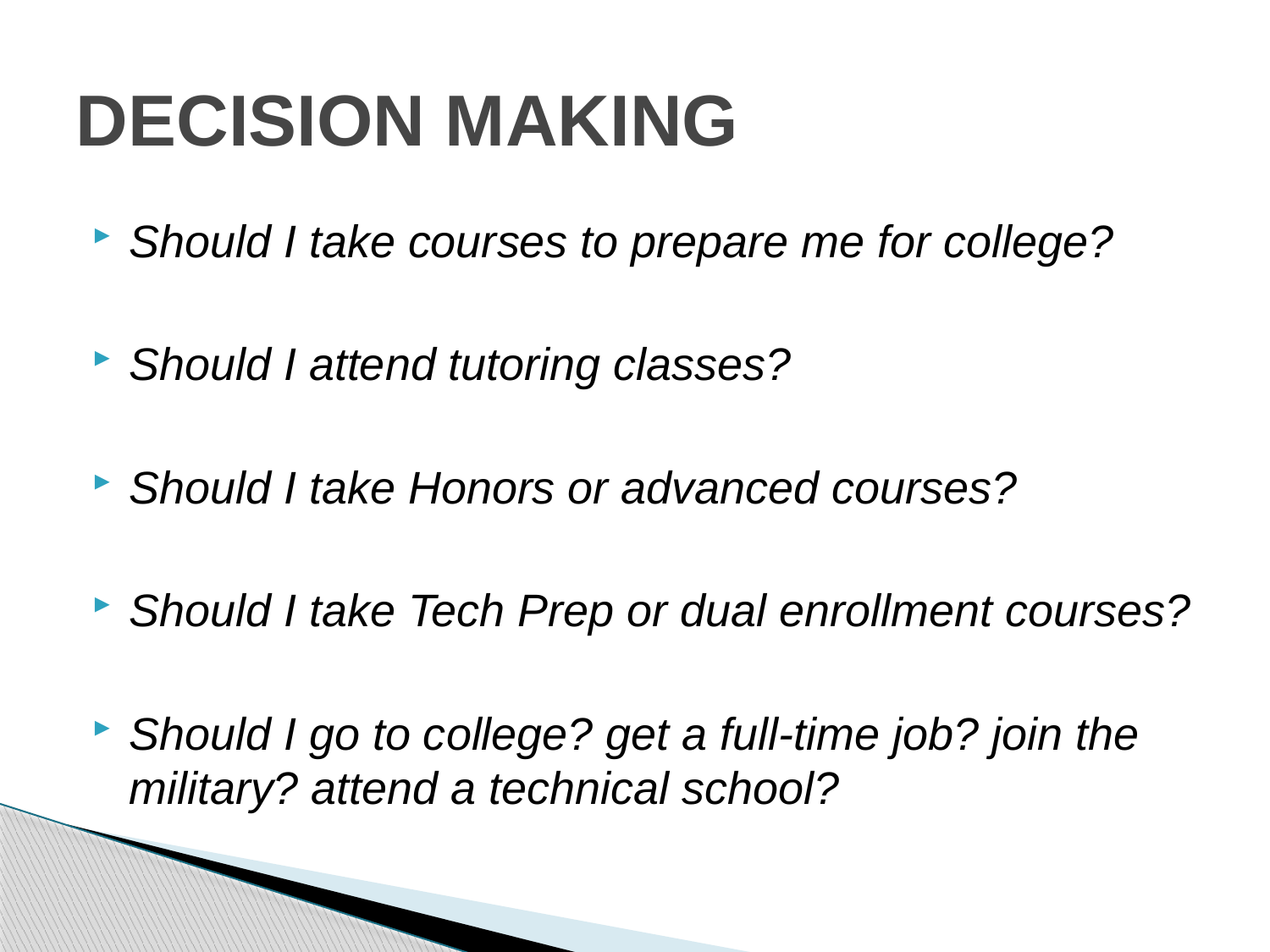

# DECISION MAKING
Should I take courses to prepare me for college?

Should I attend tutoring classes?

Should I take Honors or advanced courses?

Should I take Tech Prep or dual enrollment courses?

Should I go to college? get a full-time job? join the military? attend a technical school?